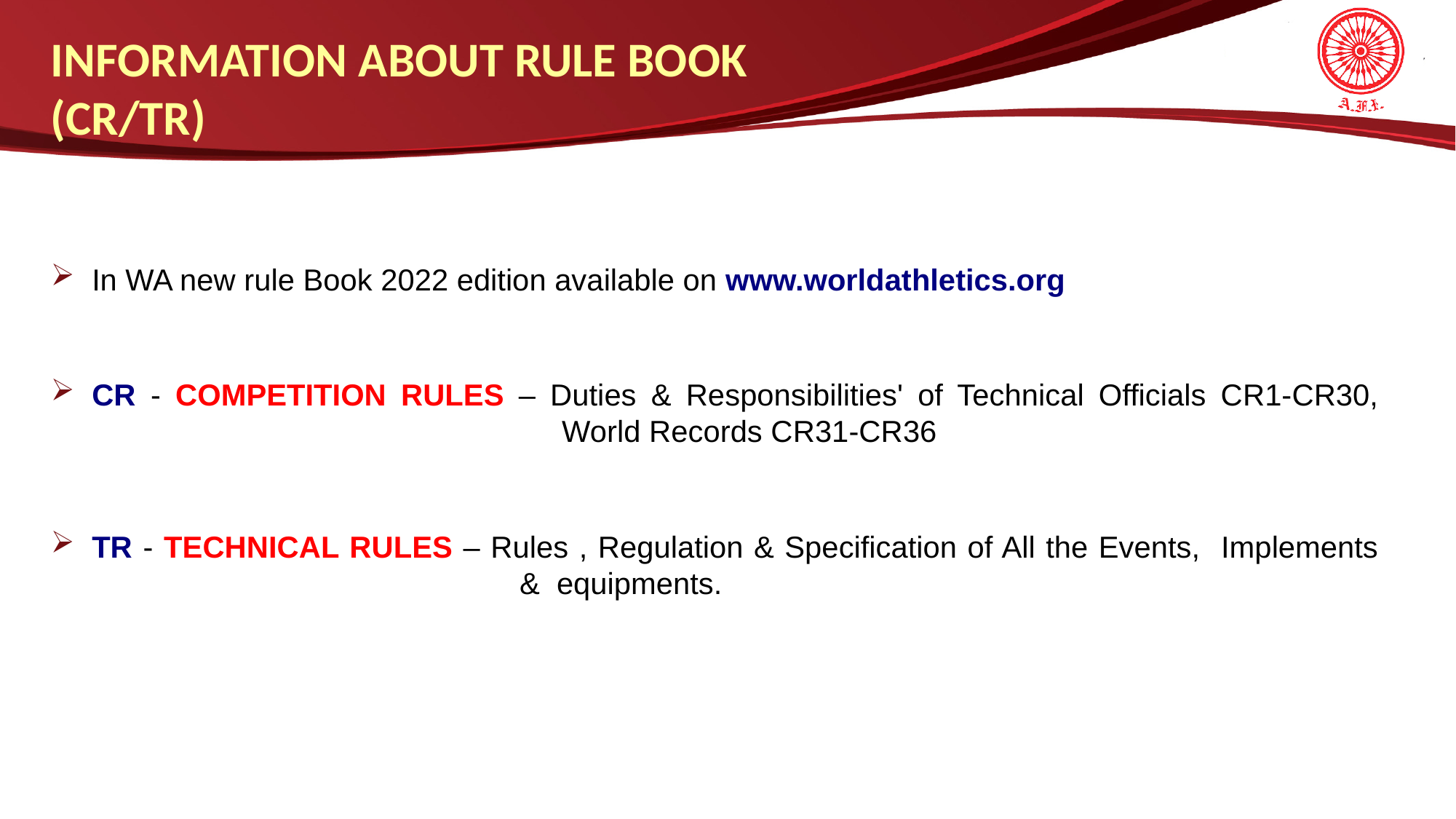

INFORMATION ABOUT RULE BOOK (CR/TR)
In WA new rule Book 2022 edition available on www.worldathletics.org

CR - COMPETITION RULES – Duties & Responsibilities' of Technical Officials CR1-CR30, 				    World Records CR31-CR36

TR - TECHNICAL RULES – Rules , Regulation & Specification of All the Events,  Implements 			            &  equipments.